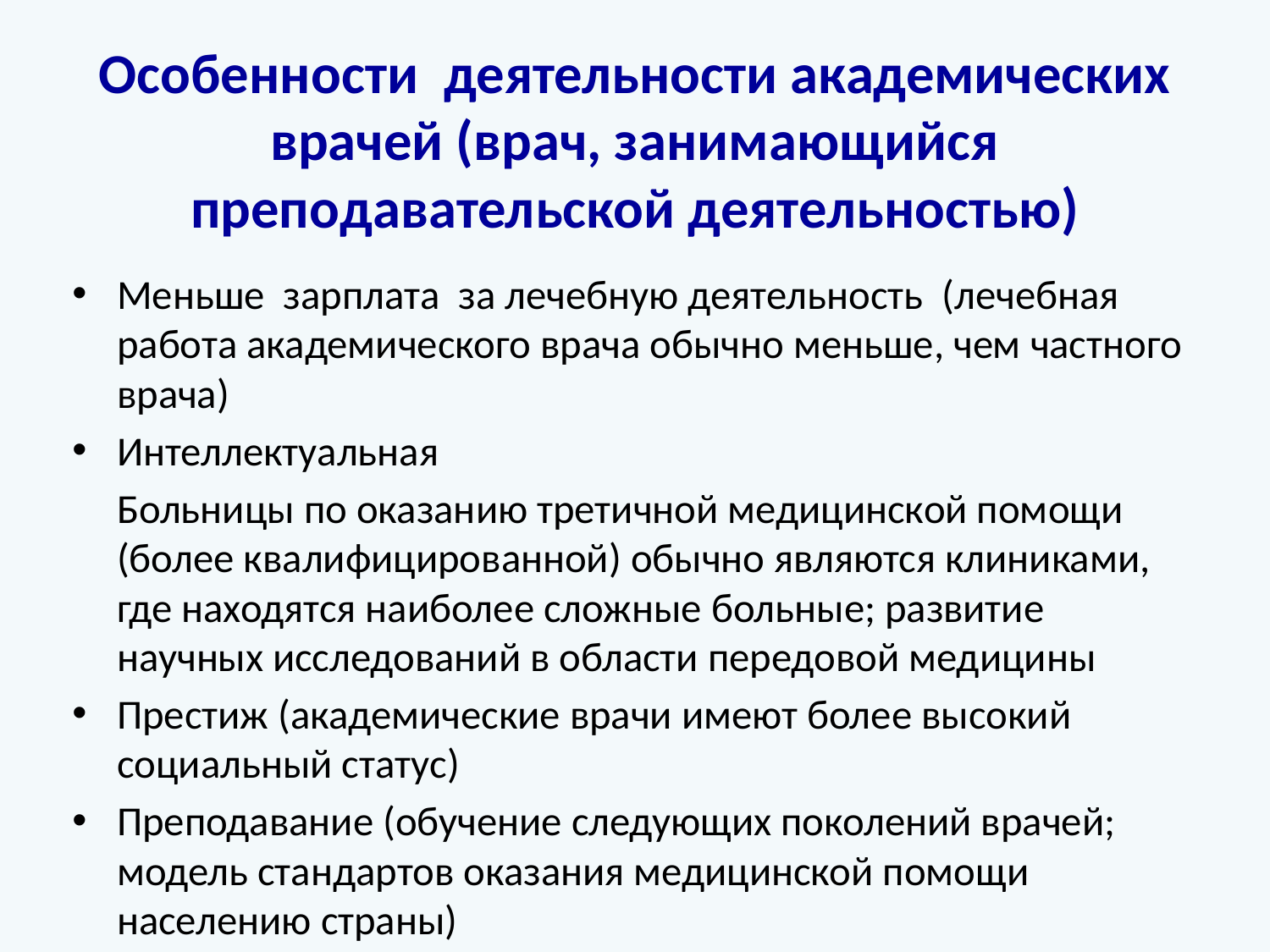

# Особенности  деятельности академических врачей (врач, занимающийся преподавательской деятельностью)
Меньше  зарплата  за лечебную деятельность  (лечебная работа академического врача обычно меньше, чем частного врача)
Интеллектуальная
	Больницы по оказанию третичной медицинской помощи (более квалифицированной) обычно являются клиниками, где находятся наиболее сложные больные; развитие научных исследований в области передовой медицины
Престиж (академические врачи имеют более высокий социальный статус)
Преподавание (обучение следующих поколений врачей; модель стандартов оказания медицинской помощи населению страны)